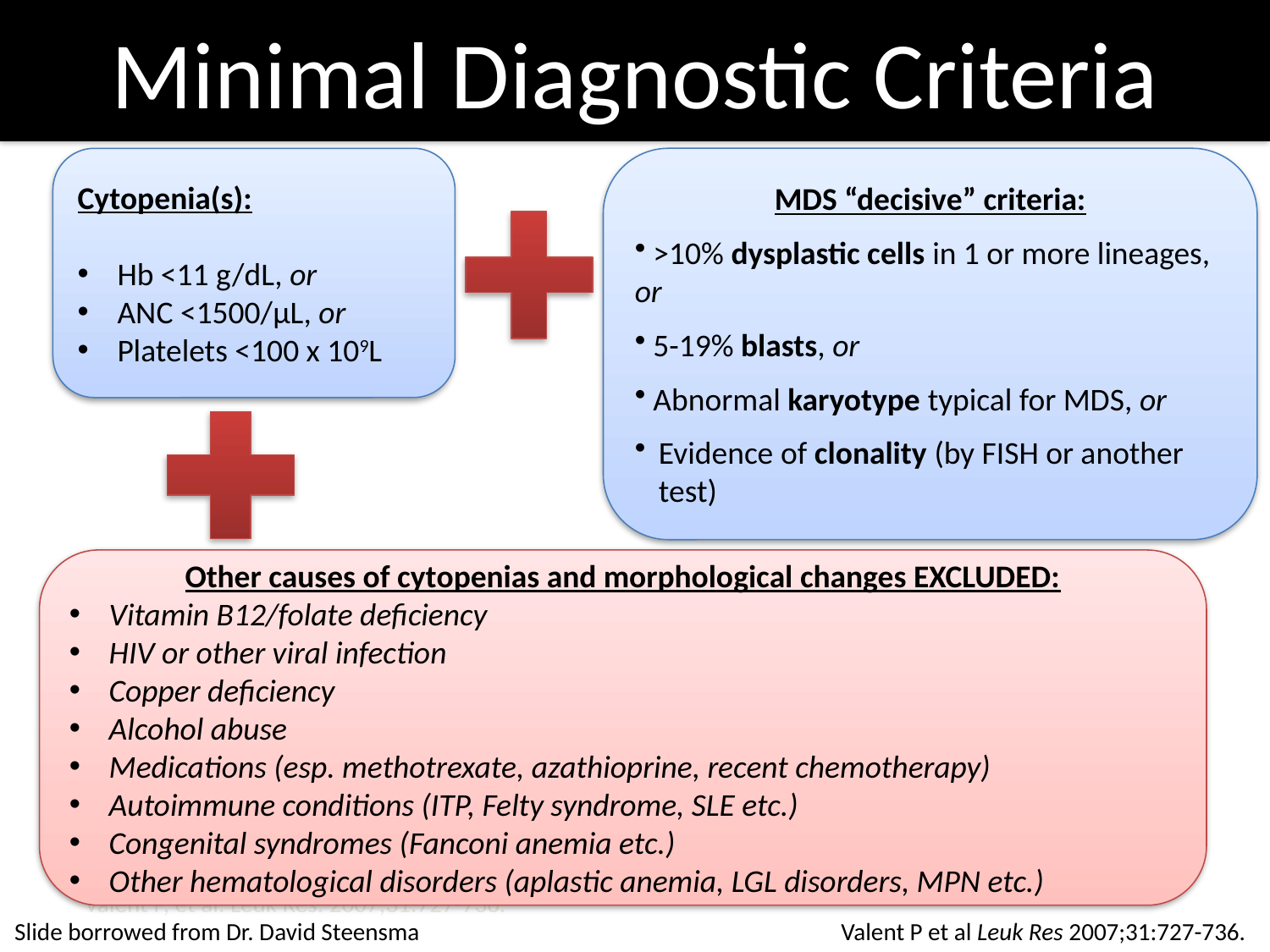

Minimal Diagnostic Criteria
Cytopenia(s):

Hb <11 g/dL, or
ANC <1500/μL, or
Platelets <100 x 109L
MDS “decisive” criteria:
 >10% dysplastic cells in 1 or more lineages, or
 5-19% blasts, or
 Abnormal karyotype typical for MDS, or
Evidence of clonality (by FISH or another test)

Other causes of cytopenias and morphological changes EXCLUDED:
Vitamin B12/folate deficiency
HIV or other viral infection
Copper deficiency
Alcohol abuse
Medications (esp. methotrexate, azathioprine, recent chemotherapy)
Autoimmune conditions (ITP, Felty syndrome, SLE etc.)
Congenital syndromes (Fanconi anemia etc.)
Other hematological disorders (aplastic anemia, LGL disorders, MPN etc.)
Valent P, et al. Leuk Res. 2007;31:727-736.
Slide borrowed from Dr. David Steensma
Valent P et al Leuk Res 2007;31:727-736.